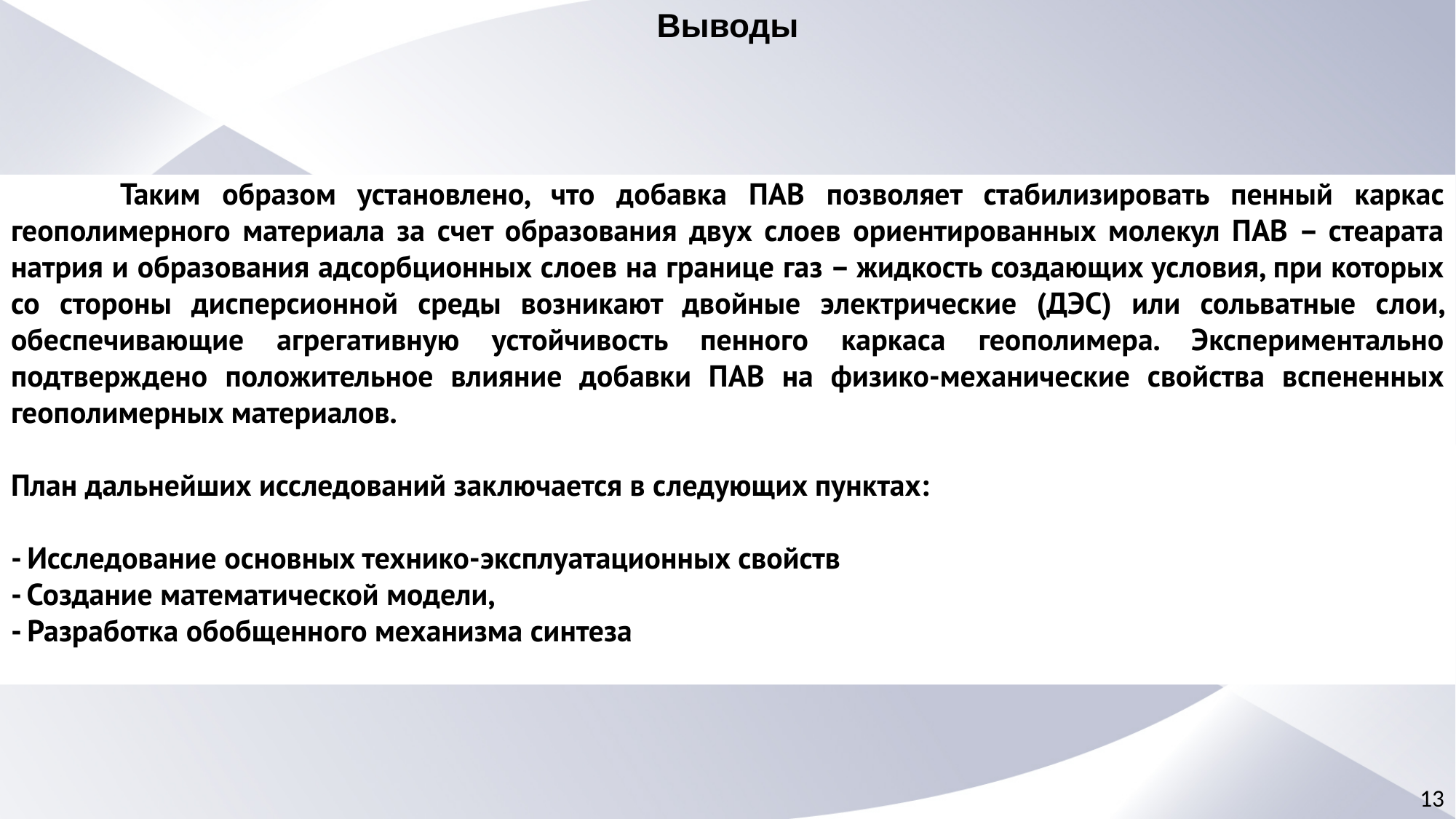

Выводы
	Таким образом установлено, что добавка ПАВ позволяет стабилизировать пенный каркас геополимерного материала за счет образования двух слоев ориентированных молекул ПАВ – стеарата натрия и образования адсорбционных слоев на границе газ – жидкость создающих условия, при которых со стороны дисперсионной среды возникают двойные электрические (ДЭС) или сольватные слои, обеспечивающие агрегативную устойчивость пенного каркаса геополимера. Экспериментально подтверждено положительное влияние добавки ПАВ на физико-механические свойства вспененных геополимерных материалов.

План дальнейших исследований заключается в следующих пунктах:

- Исследование основных технико-эксплуатационных свойств
- Создание математической модели,
- Разработка обобщенного механизма синтеза

13